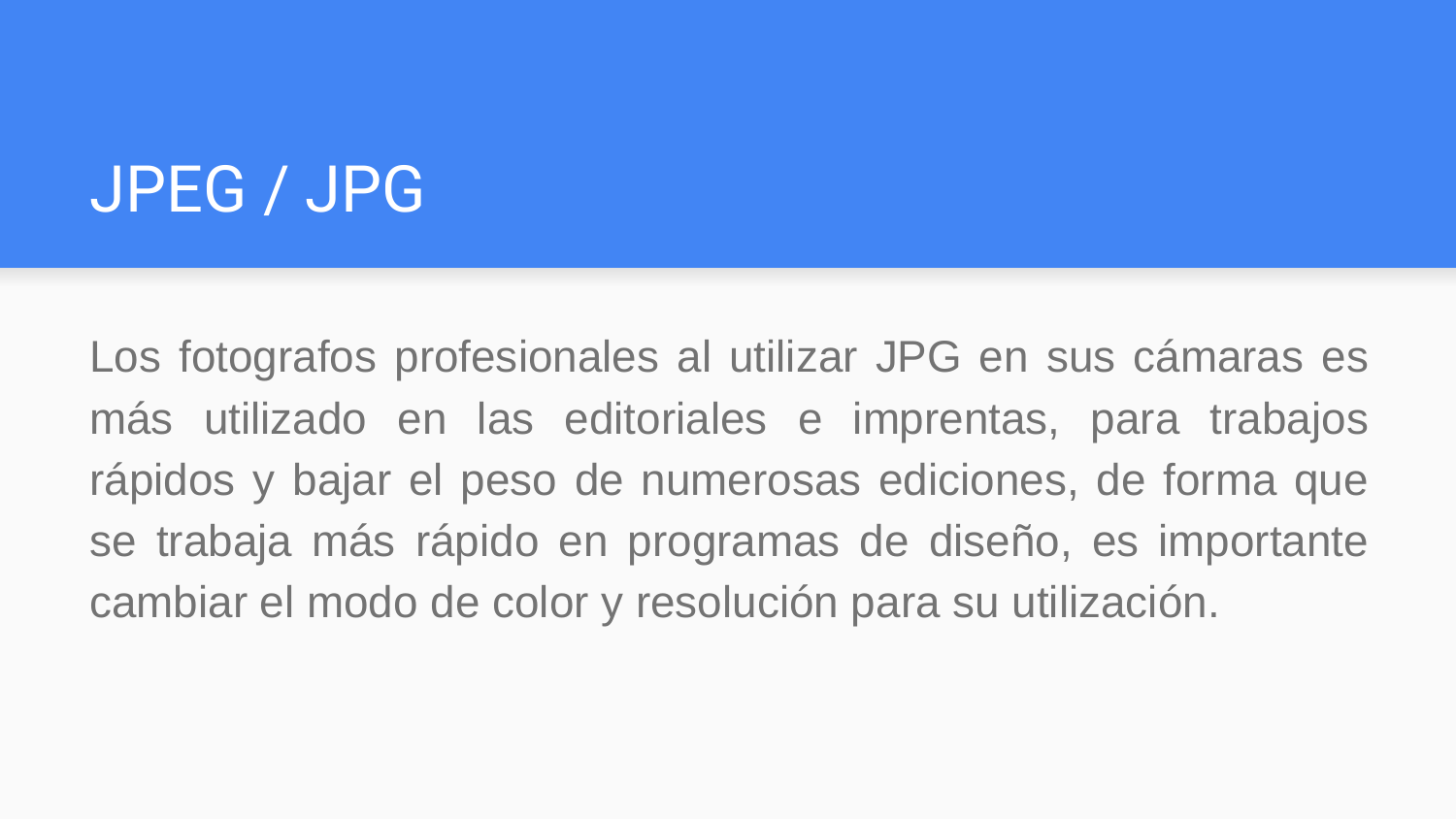

# JPEG / JPG
Los fotografos profesionales al utilizar JPG en sus cámaras es más utilizado en las editoriales e imprentas, para trabajos rápidos y bajar el peso de numerosas ediciones, de forma que se trabaja más rápido en programas de diseño, es importante cambiar el modo de color y resolución para su utilización.